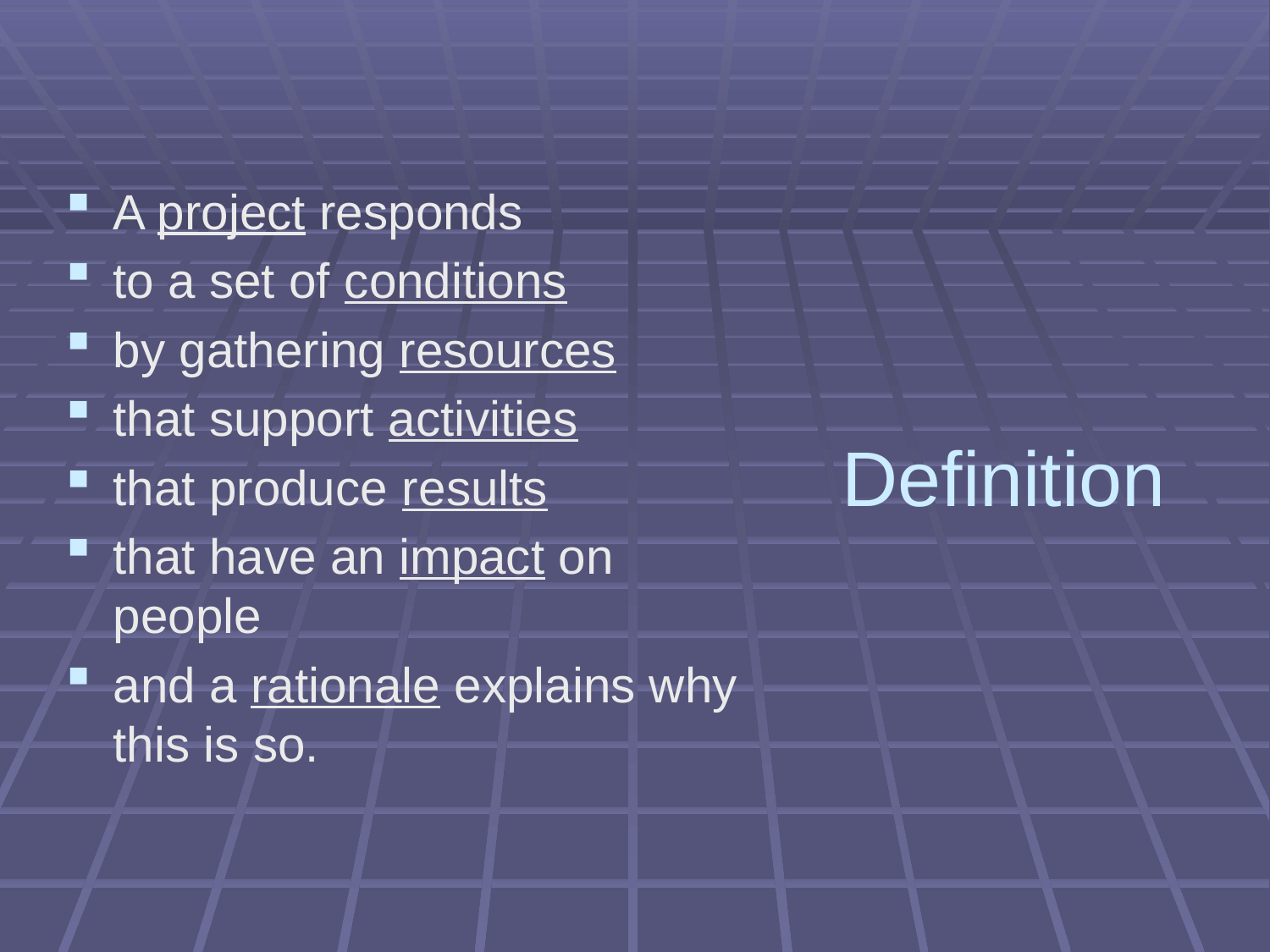

# Definition
A project responds
to a set of conditions
by gathering resources
that support activities
that produce results
that have an impact on people
and a rationale explains why this is so.